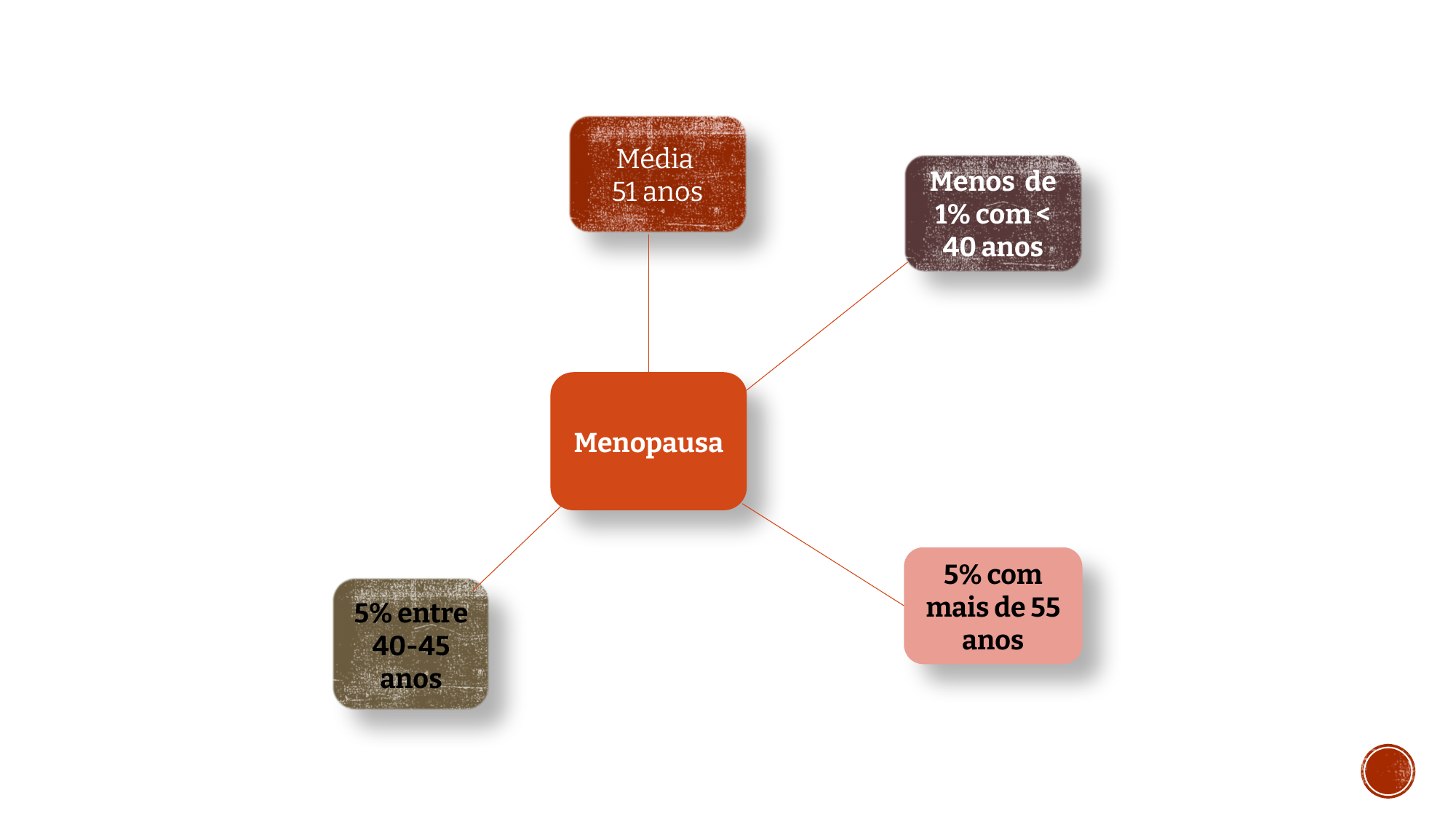

Média
51 anos
Menos  de 1% com < 40 anos
Menopausa
5% com mais de 55 anos
5% entre 40-45 anos